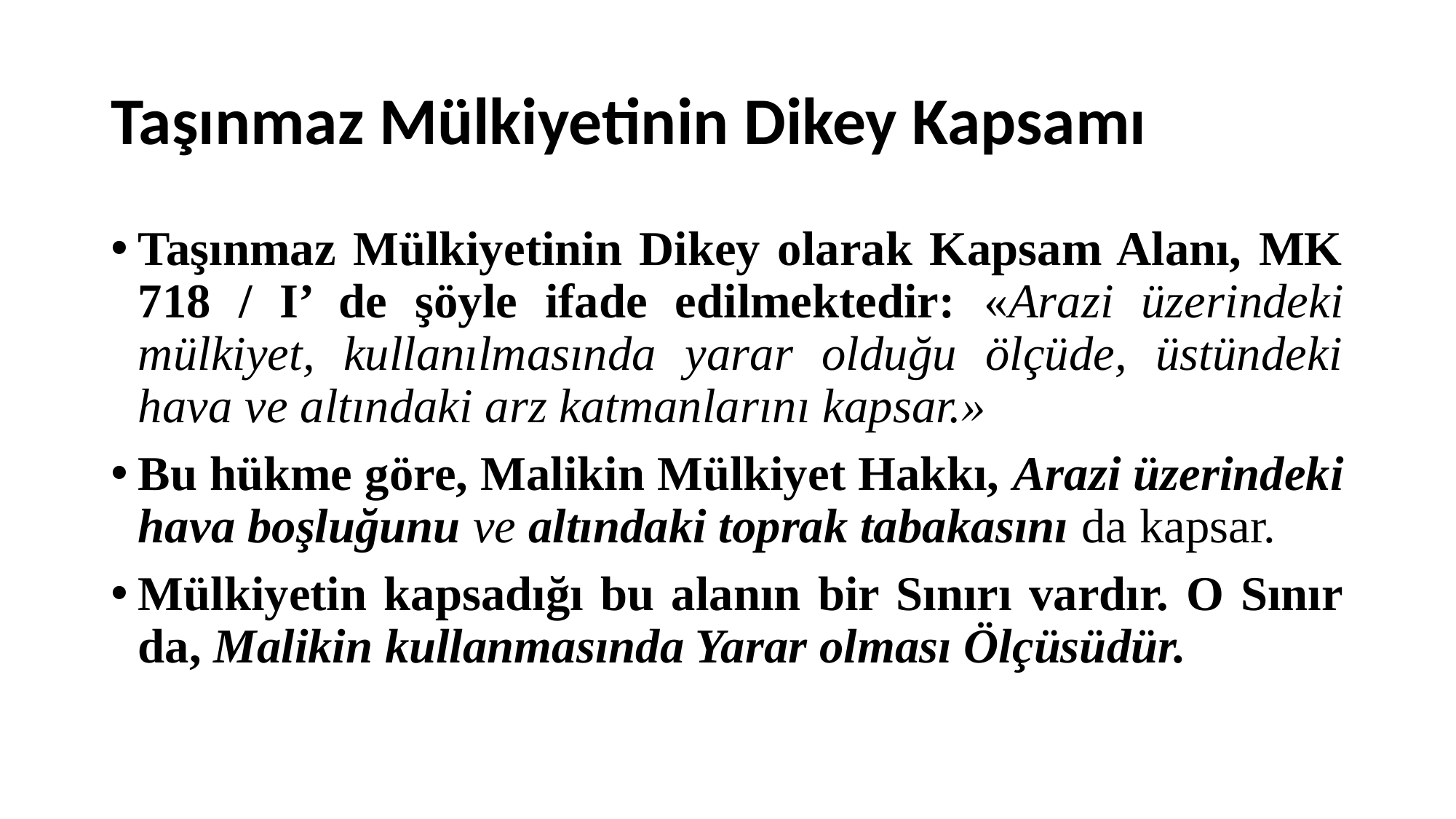

# Taşınmaz Mülkiyetinin Dikey Kapsamı
Taşınmaz Mülkiyetinin Dikey olarak Kapsam Alanı, MK 718 / I’ de şöyle ifade edilmektedir: «Arazi üzerindeki mülkiyet, kullanılmasında yarar olduğu ölçüde, üstündeki hava ve altındaki arz katmanlarını kapsar.»
Bu hükme göre, Malikin Mülkiyet Hakkı, Arazi üzerindeki hava boşluğunu ve altındaki toprak tabakasını da kapsar.
Mülkiyetin kapsadığı bu alanın bir Sınırı vardır. O Sınır da, Malikin kullanmasında Yarar olması Ölçüsüdür.